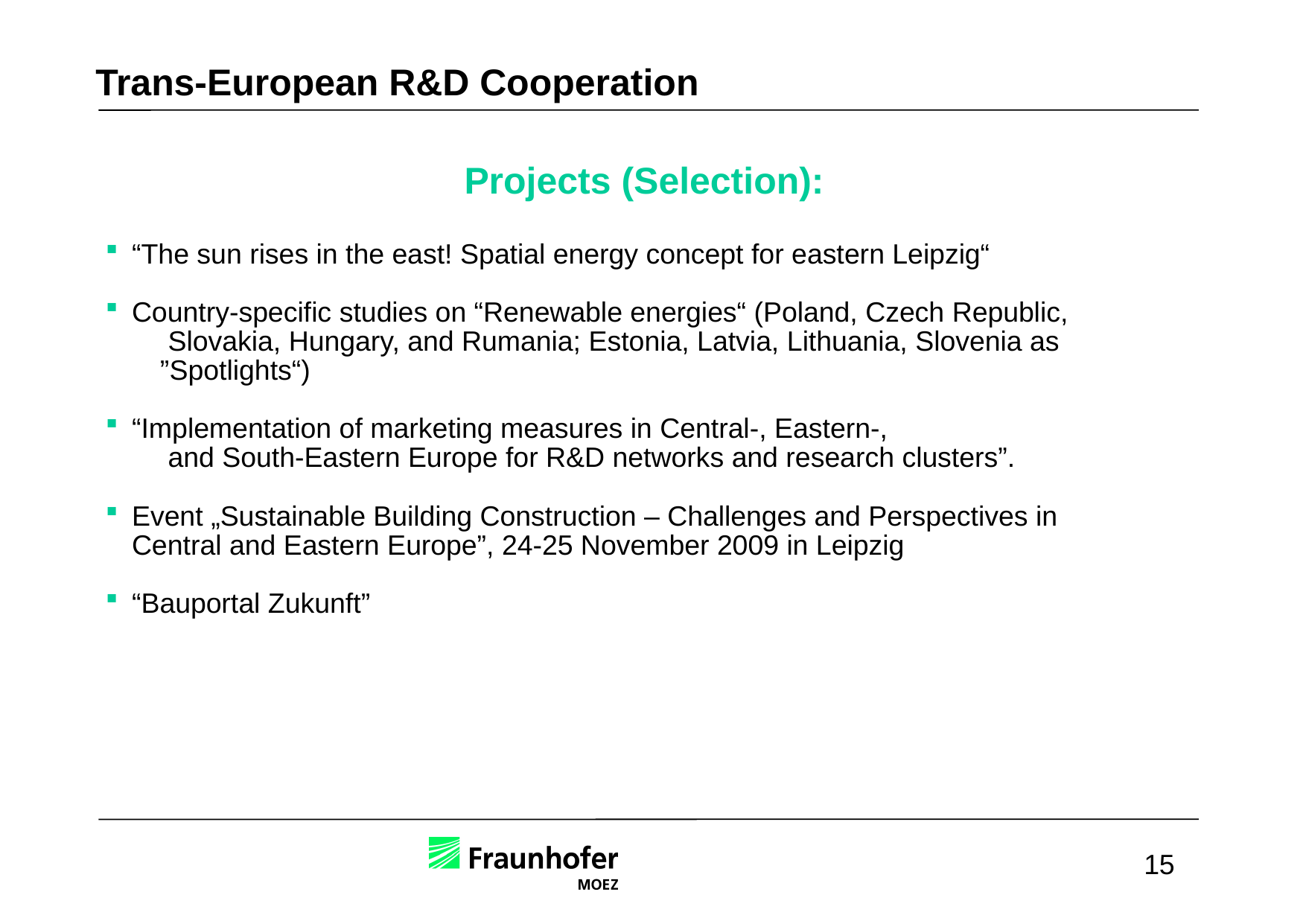

Trans-European R&D Cooperation

Projects (Selection):

“The sun rises in the east! Spatial energy concept for eastern Leipzig“
Country-specific studies on “Renewable energies“ (Poland, Czech Republic,
        Slovakia, Hungary, and Rumania; Estonia, Latvia, Lithuania, Slovenia as
       ”Spotlights“)
“Implementation of marketing measures in Central-, Eastern-,
        and South-Eastern Europe for R&D networks and research clusters”.
Event „Sustainable Building Construction – Challenges and Perspectives in 	Central and Eastern Europe”, 24-25 November 2009 in Leipzig

“Bauportal Zukunft”

15